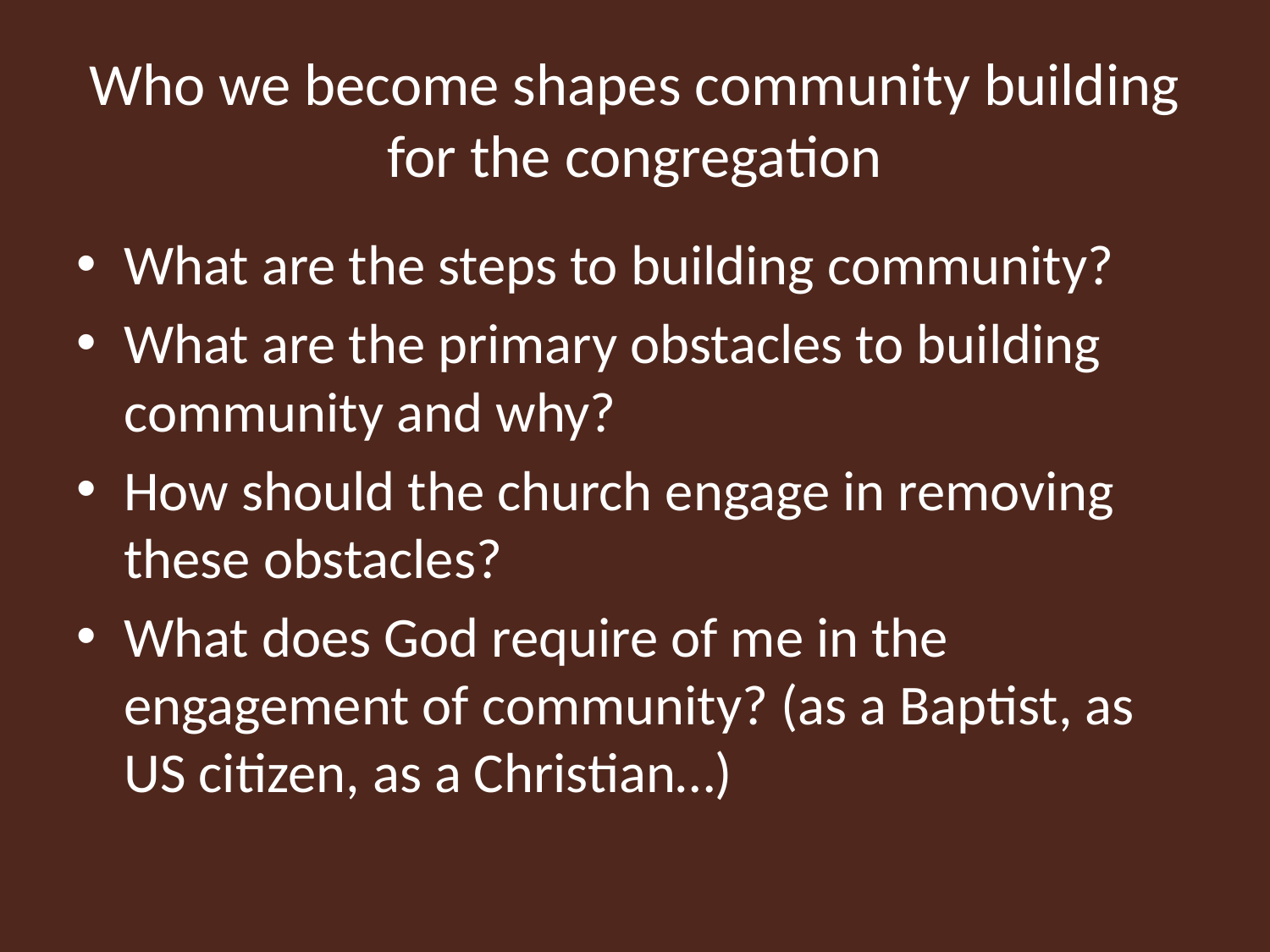

# Who we become shapes community building for the congregation
What are the steps to building community?
What are the primary obstacles to building community and why?
How should the church engage in removing these obstacles?
What does God require of me in the engagement of community? (as a Baptist, as US citizen, as a Christian…)